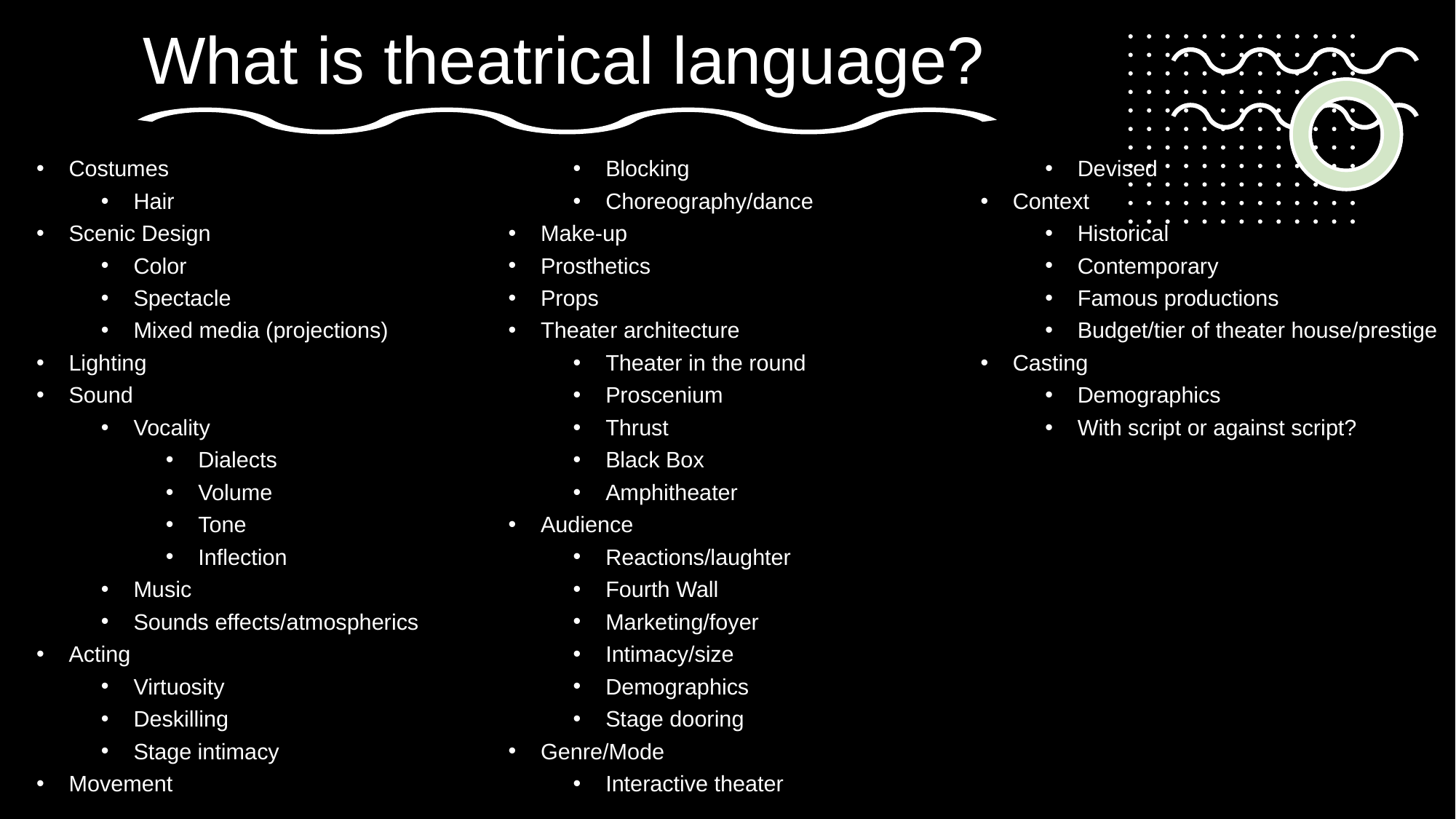

What is theatrical language?

Costumes
Hair
Scenic Design
Color
Spectacle
Mixed media (projections)
Lighting
Sound
Vocality
Dialects
Volume
Tone
Inflection
Music
Sounds effects/atmospherics
Acting
Virtuosity
Deskilling
Stage intimacy
Movement
Blocking
Choreography/dance
Make-up
Prosthetics
Props
Theater architecture
Theater in the round
Proscenium
Thrust
Black Box
Amphitheater
Audience
Reactions/laughter
Fourth Wall
Marketing/foyer
Intimacy/size
Demographics
Stage dooring
Genre/Mode
Interactive theater
Devised
Context
Historical
Contemporary
Famous productions
Budget/tier of theater house/prestige
Casting
Demographics
With script or against script?